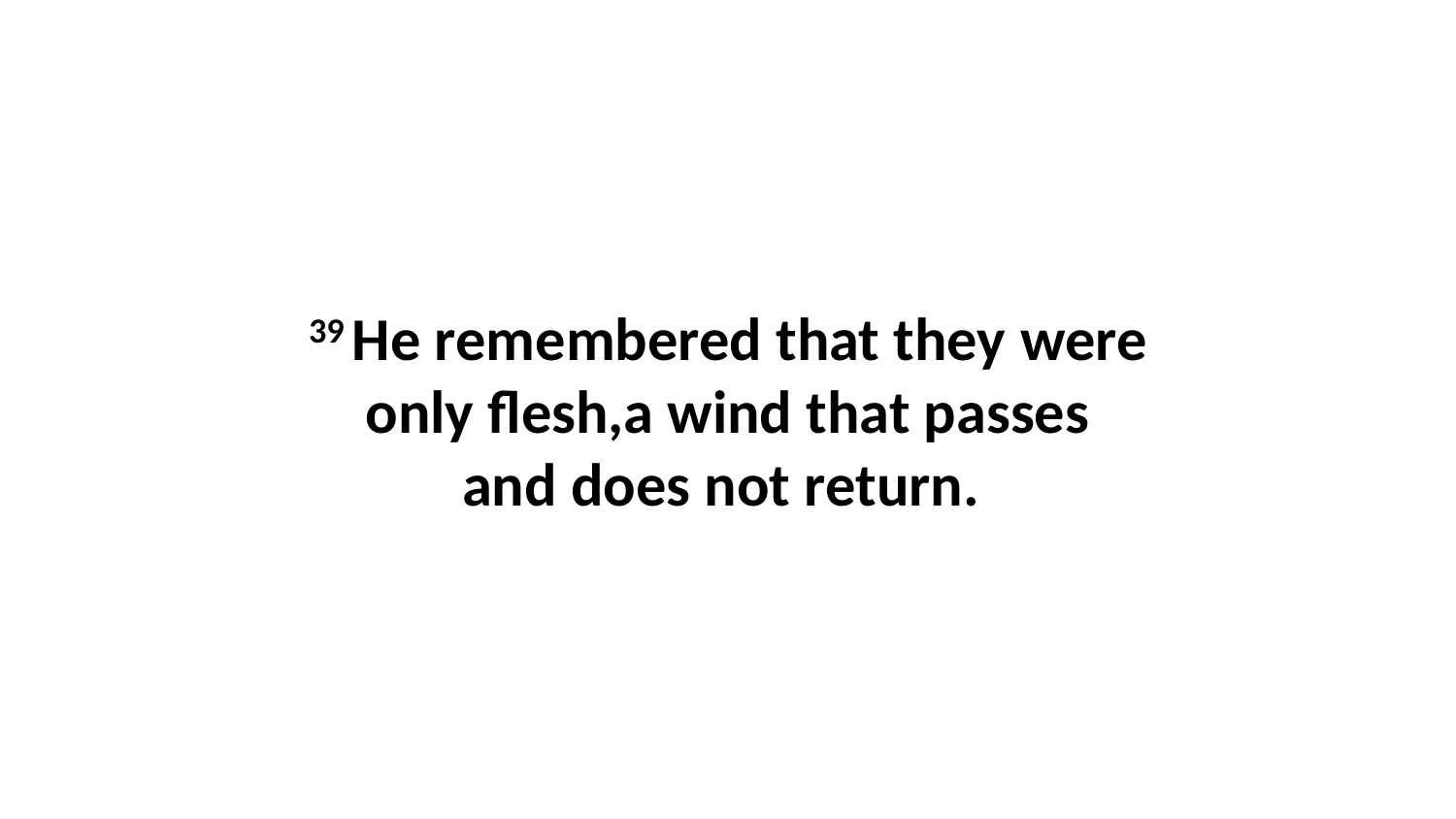

39 He remembered that they were only flesh,a wind that passes and does not return.